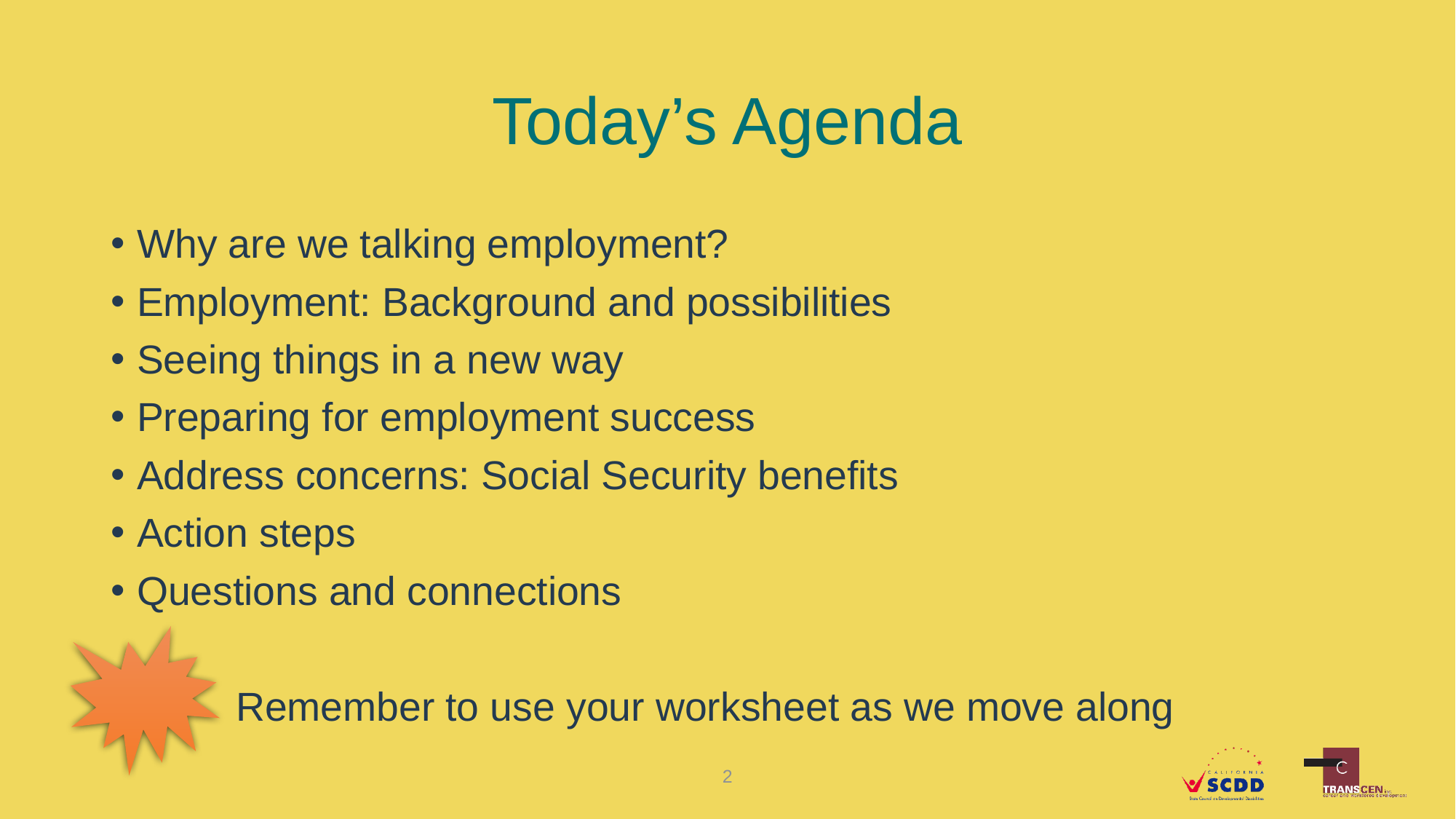

# Today’s Agenda
Why are we talking employment?
Employment: Background and possibilities
Seeing things in a new way
Preparing for employment success
Address concerns: Social Security benefits
Action steps
Questions and connections

Remember to use your worksheet as we move along

2